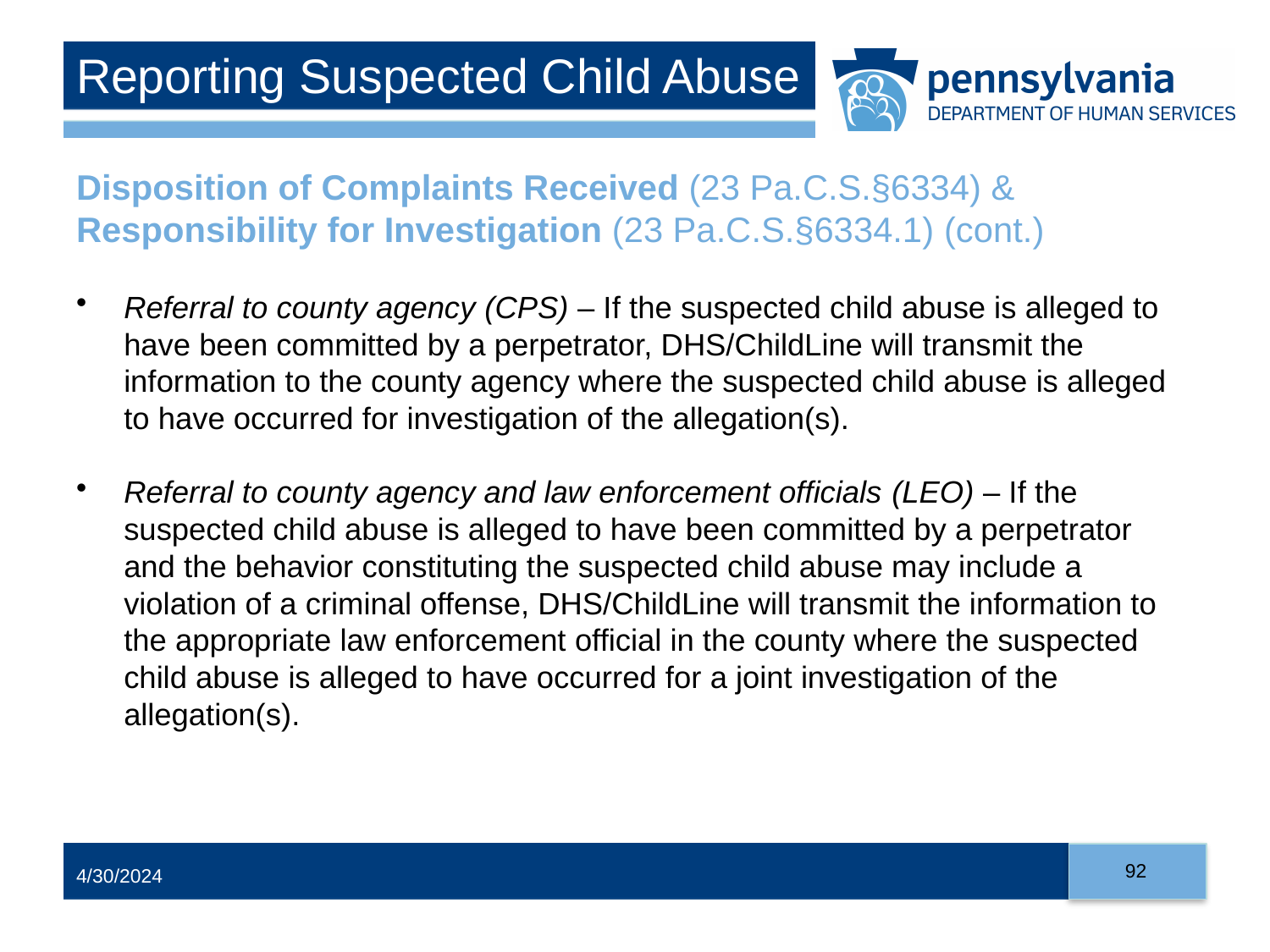

# Reporting Suspected Child Abuse
Disposition of Complaints Received (23 Pa.C.S.§6334) & Responsibility for Investigation (23 Pa.C.S.§6334.1) (cont.)

Referral to county agency (CPS) – If the suspected child abuse is alleged to have been committed by a perpetrator, DHS/ChildLine will transmit the information to the county agency where the suspected child abuse is alleged to have occurred for investigation of the allegation(s).

Referral to county agency and law enforcement officials (LEO) – If the suspected child abuse is alleged to have been committed by a perpetrator and the behavior constituting the suspected child abuse may include a violation of a criminal offense, DHS/ChildLine will transmit the information to the appropriate law enforcement official in the county where the suspected child abuse is alleged to have occurred for a joint investigation of the allegation(s).
92